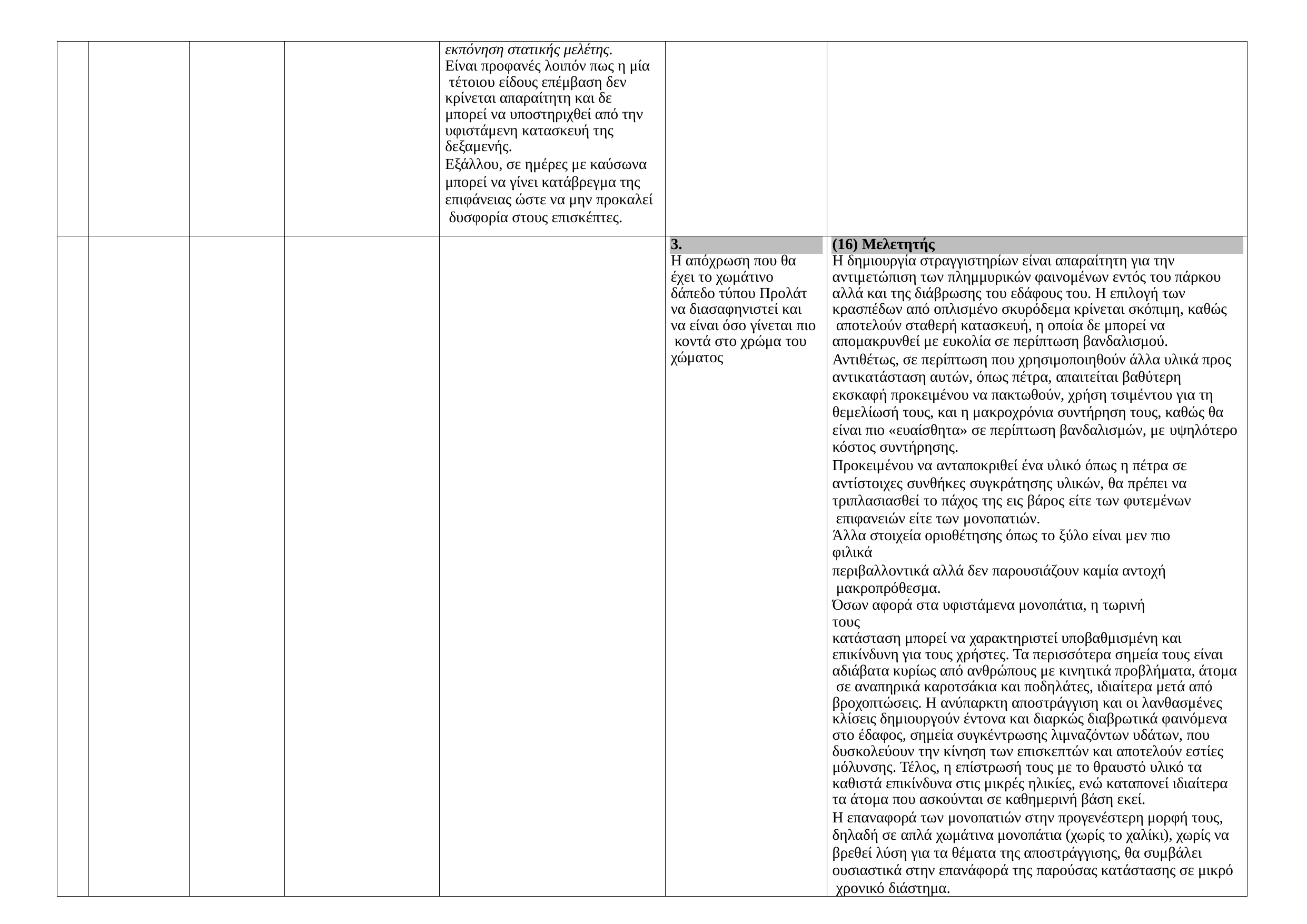

|  |  |  |  | εκπόνηση στατικής μελέτης. Είναι προφανές λοιπόν πως η μία τέτοιου είδους επέμβαση δεν κρίνεται απαραίτητη και δε μπορεί να υποστηριχθεί από την υφιστάμενη κατασκευή της δεξαμενής. Εξάλλου, σε ημέρες με καύσωνα μπορεί να γίνει κατάβρεγμα της επιφάνειας ώστε να μην προκαλεί δυσφορία στους επισκέπτες. |  |  |
| --- | --- | --- | --- | --- | --- | --- |
|  |  |  |  |  | 3. Η απόχρωση που θα έχει το χωμάτινο δάπεδο τύπου Προλάτ να διασαφηνιστεί και να είναι όσο γίνεται πιο κοντά στο χρώμα του χώματος | (16) Μελετητής Η δημιουργία στραγγιστηρίων είναι απαραίτητη για την αντιμετώπιση των πλημμυρικών φαινομένων εντός του πάρκου αλλά και της διάβρωσης του εδάφους του. Η επιλογή των κρασπέδων από οπλισμένο σκυρόδεμα κρίνεται σκόπιμη, καθώς αποτελούν σταθερή κατασκευή, η οποία δε μπορεί να απομακρυνθεί με ευκολία σε περίπτωση βανδαλισμού. Αντιθέτως, σε περίπτωση που χρησιμοποιηθούν άλλα υλικά προς αντικατάσταση αυτών, όπως πέτρα, απαιτείται βαθύτερη εκσκαφή προκειμένου να πακτωθούν, χρήση τσιμέντου για τη θεμελίωσή τους, και η μακροχρόνια συντήρηση τους, καθώς θα είναι πιο «ευαίσθητα» σε περίπτωση βανδαλισμών, με υψηλότερο κόστος συντήρησης. Προκειμένου να ανταποκριθεί ένα υλικό όπως η πέτρα σε αντίστοιχες συνθήκες συγκράτησης υλικών, θα πρέπει να τριπλασιασθεί το πάχος της εις βάρος είτε των φυτεμένων επιφανειών είτε των μονοπατιών. Άλλα στοιχεία οριοθέτησης όπως το ξύλο είναι μεν πιο φιλικά περιβαλλοντικά αλλά δεν παρουσιάζουν καμία αντοχή μακροπρόθεσμα. Όσων αφορά στα υφιστάμενα μονοπάτια, η τωρινή τους κατάσταση μπορεί να χαρακτηριστεί υποβαθμισμένη και επικίνδυνη για τους χρήστες. Τα περισσότερα σημεία τους είναι αδιάβατα κυρίως από ανθρώπους με κινητικά προβλήματα, άτομα σε αναπηρικά καροτσάκια και ποδηλάτες, ιδιαίτερα μετά από βροχοπτώσεις. Η ανύπαρκτη αποστράγγιση και οι λανθασμένες κλίσεις δημιουργούν έντονα και διαρκώς διαβρωτικά φαινόμενα στο έδαφος, σημεία συγκέντρωσης λιμναζόντων υδάτων, που δυσκολεύουν την κίνηση των επισκεπτών και αποτελούν εστίες μόλυνσης. Τέλος, η επίστρωσή τους με το θραυστό υλικό τα καθιστά επικίνδυνα στις μικρές ηλικίες, ενώ καταπονεί ιδιαίτερα τα άτομα που ασκούνται σε καθημερινή βάση εκεί. Η επαναφορά των μονοπατιών στην προγενέστερη μορφή τους, δηλαδή σε απλά χωμάτινα μονοπάτια (χωρίς το χαλίκι), χωρίς να βρεθεί λύση για τα θέματα της αποστράγγισης, θα συμβάλει ουσιαστικά στην επανάφορά της παρούσας κατάστασης σε μικρό χρονικό διάστημα. |